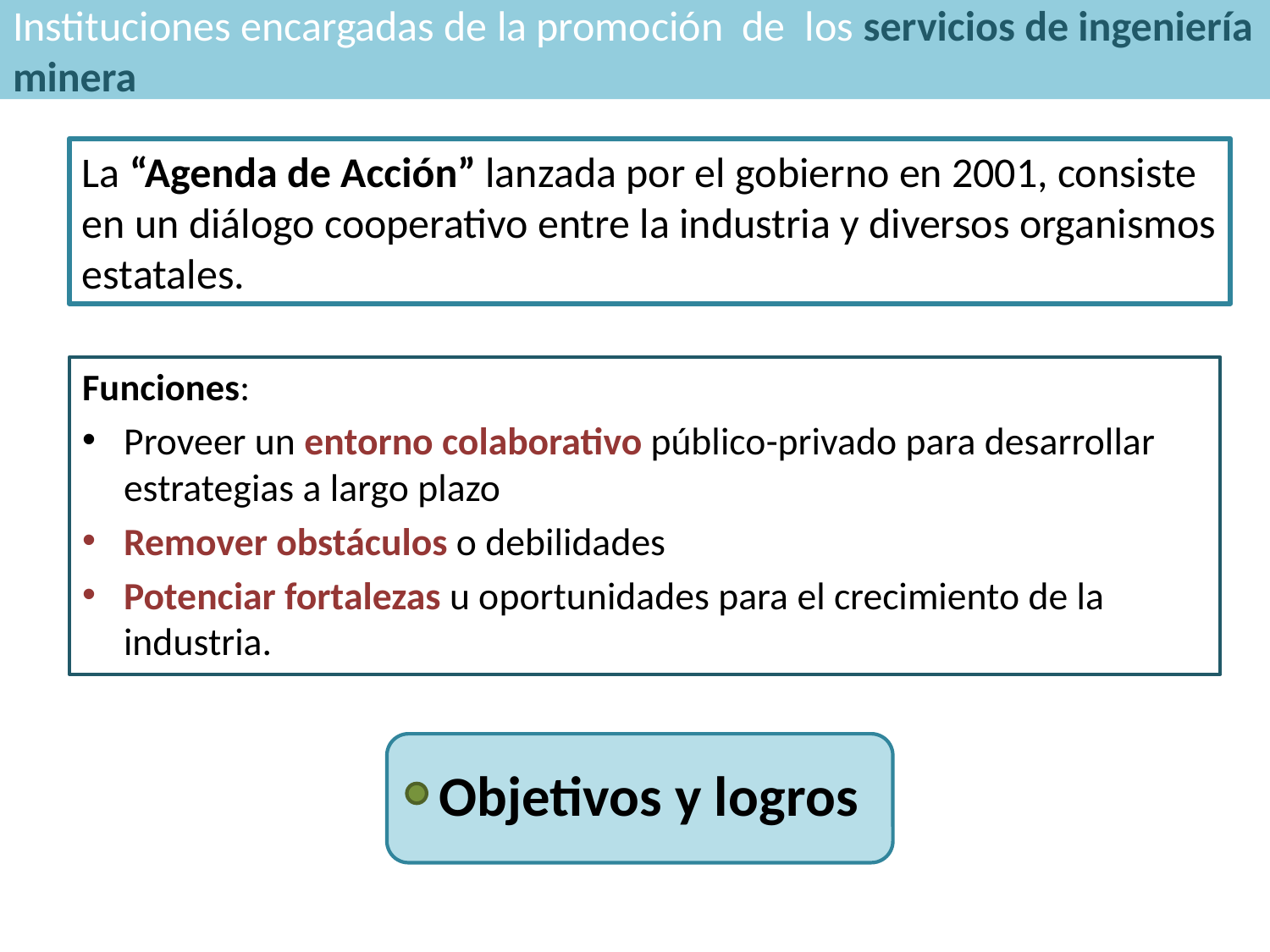

# Instituciones encargadas de la promoción  de  los servicios de ingeniería minera
La “Agenda de Acción” lanzada por el gobierno en 2001, consiste en un diálogo cooperativo entre la industria y diversos organismos estatales.
Funciones:
Proveer un entorno colaborativo público-privado para desarrollar estrategias a largo plazo
Remover obstáculos o debilidades
Potenciar fortalezas u oportunidades para el crecimiento de la industria.

Objetivos y logros